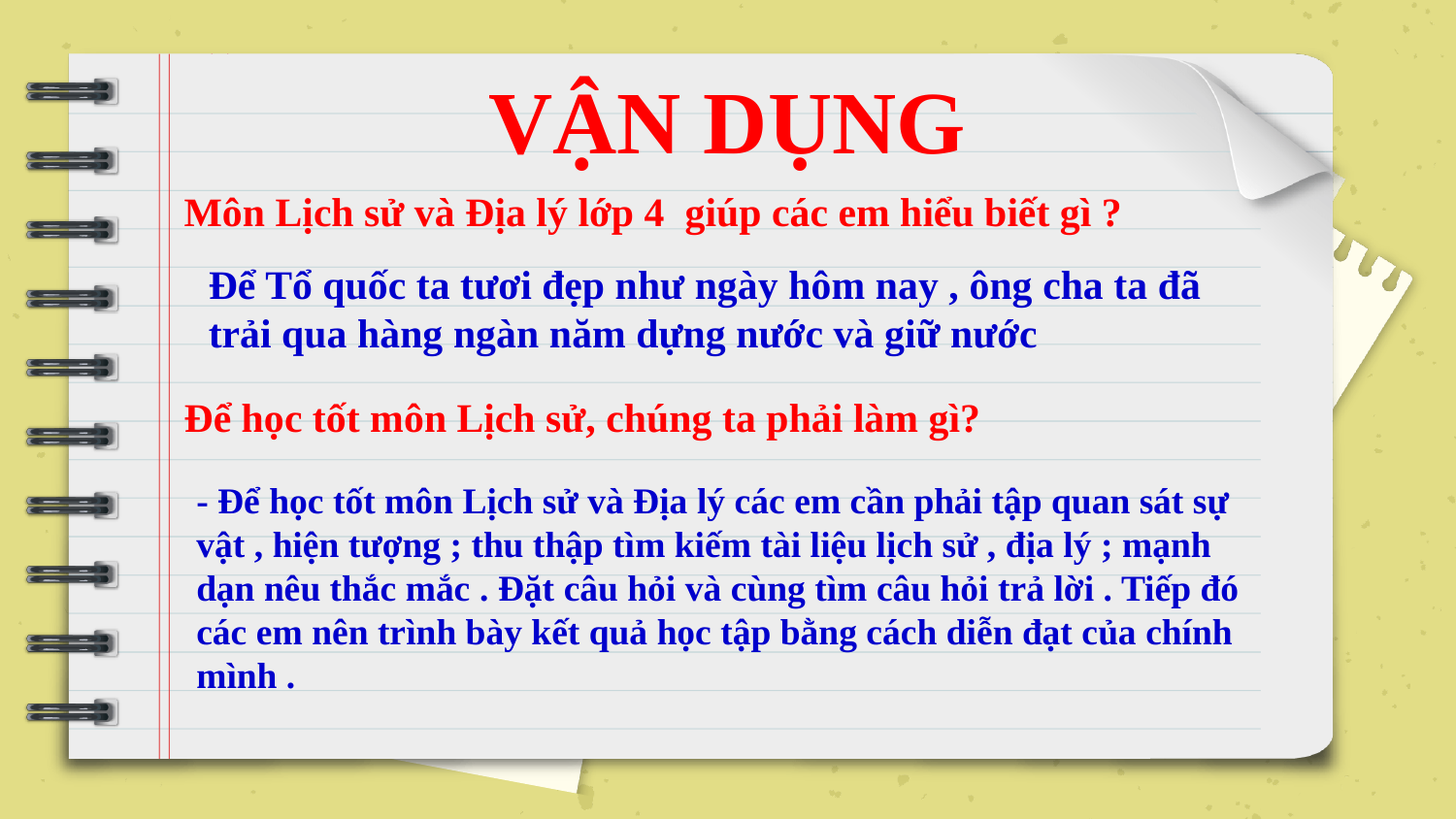

VẬN DỤNG
Môn Lịch sử và Địa lý lớp 4  giúp các em hiểu biết gì ?
Để Tổ quốc ta tươi đẹp như ngày hôm nay , ông cha ta đã trải qua hàng ngàn năm dựng nước và giữ nước
Để học tốt môn Lịch sử, chúng ta phải làm gì?
- Để học tốt môn Lịch sử và Địa lý các em cần phải tập quan sát sự vật , hiện tượng ; thu thập tìm kiếm tài liệu lịch sử , địa lý ; mạnh dạn nêu thắc mắc . Đặt câu hỏi và cùng tìm câu hỏi trả lời . Tiếp đó các em nên trình bày kết quả học tập bằng cách diễn đạt của chính mình .